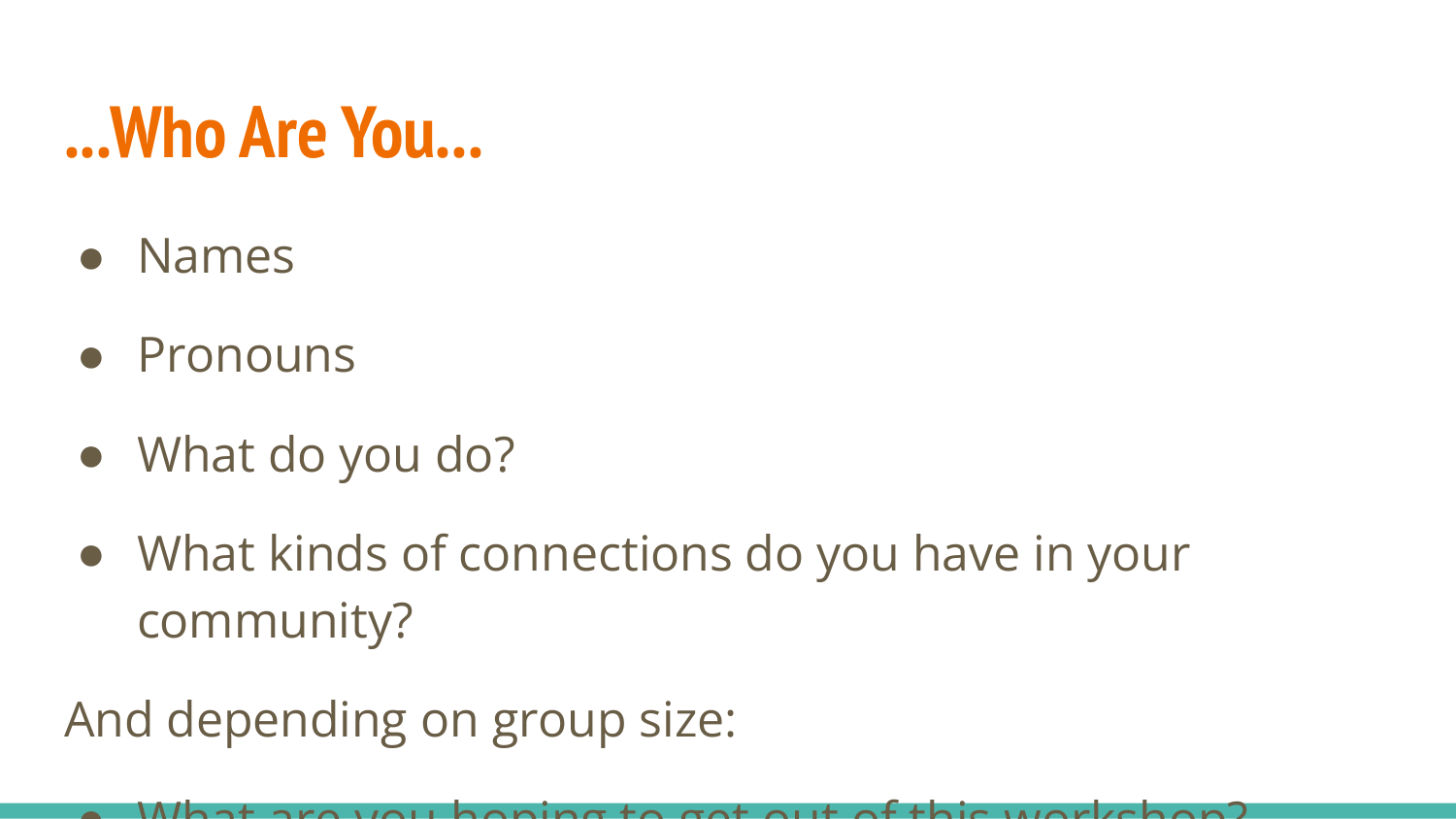

# ...Who Are You...
Names
Pronouns
What do you do?
What kinds of connections do you have in your community?
And depending on group size:
What are you hoping to get out of this workshop?